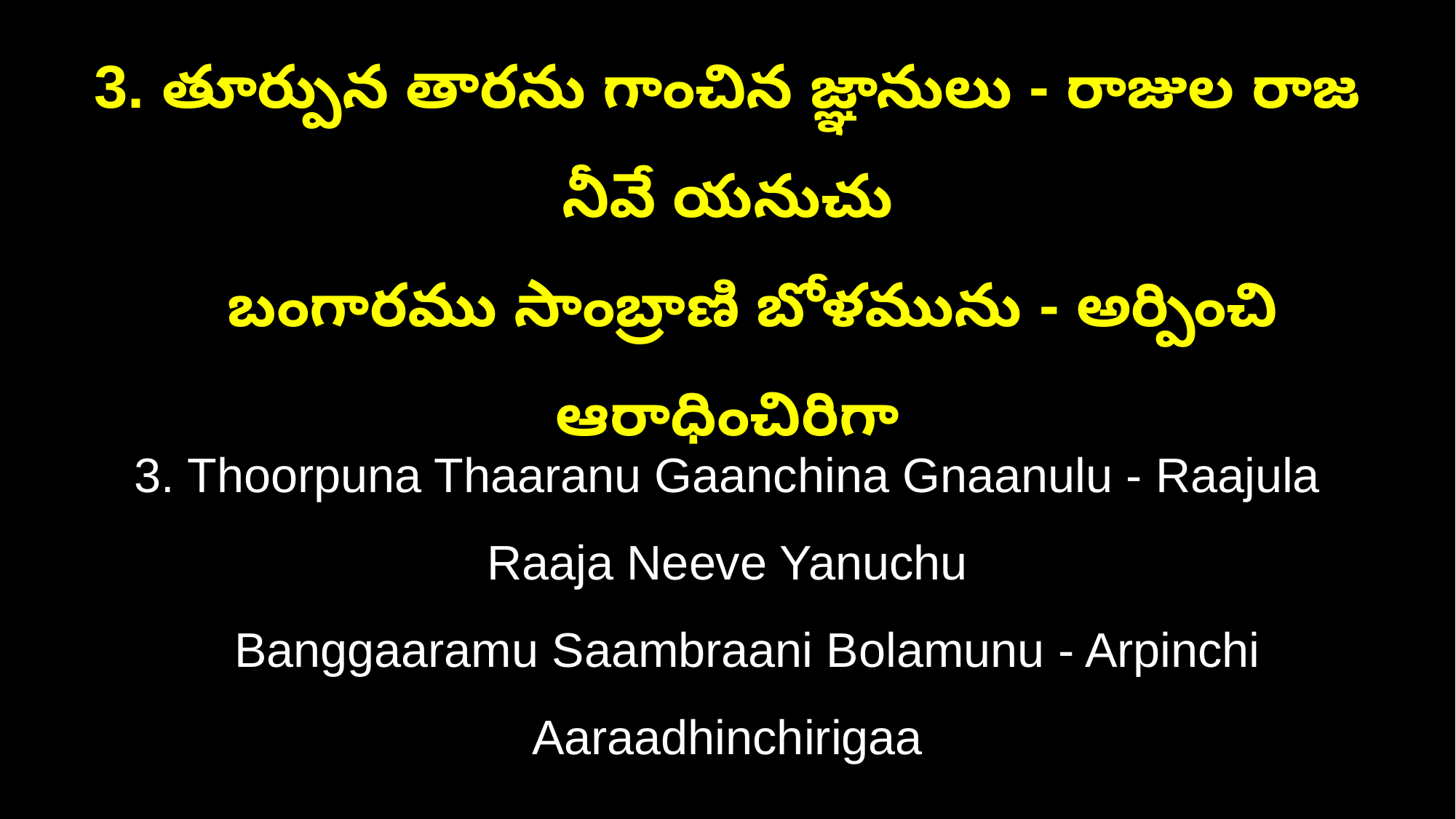

3. తూర్పున తారను గాంచిన జ్ఞానులు - రాజుల రాజ నీవే యనుచు
   బంగారము సాంబ్రాణి బోళమును - అర్పించి ఆరాధించిరిగా
3. Thoorpuna Thaaranu Gaanchina Gnaanulu - Raajula Raaja Neeve Yanuchu
   Banggaaramu Saambraani Bolamunu - Arpinchi Aaraadhinchirigaa